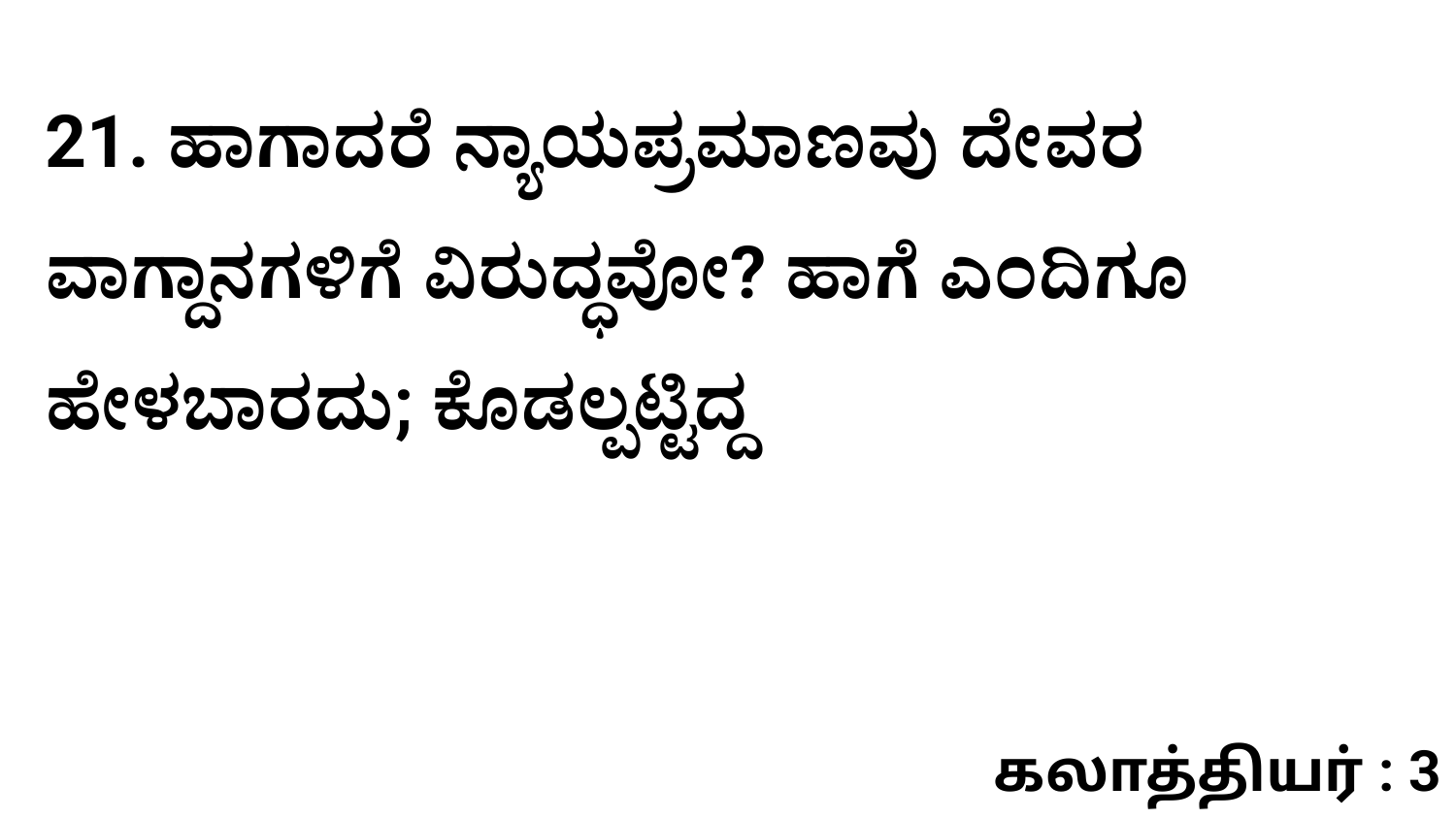

21. ಹಾಗಾದರೆ ನ್ಯಾಯಪ್ರಮಾಣವು ದೇವರ ವಾಗ್ದಾನಗಳಿಗೆ ವಿರುದ್ಧವೋ? ಹಾಗೆ ಎಂದಿಗೂ ಹೇಳಬಾರದು; ಕೊಡಲ್ಪಟ್ಟಿದ್ದ
கலாத்தியர் : 3